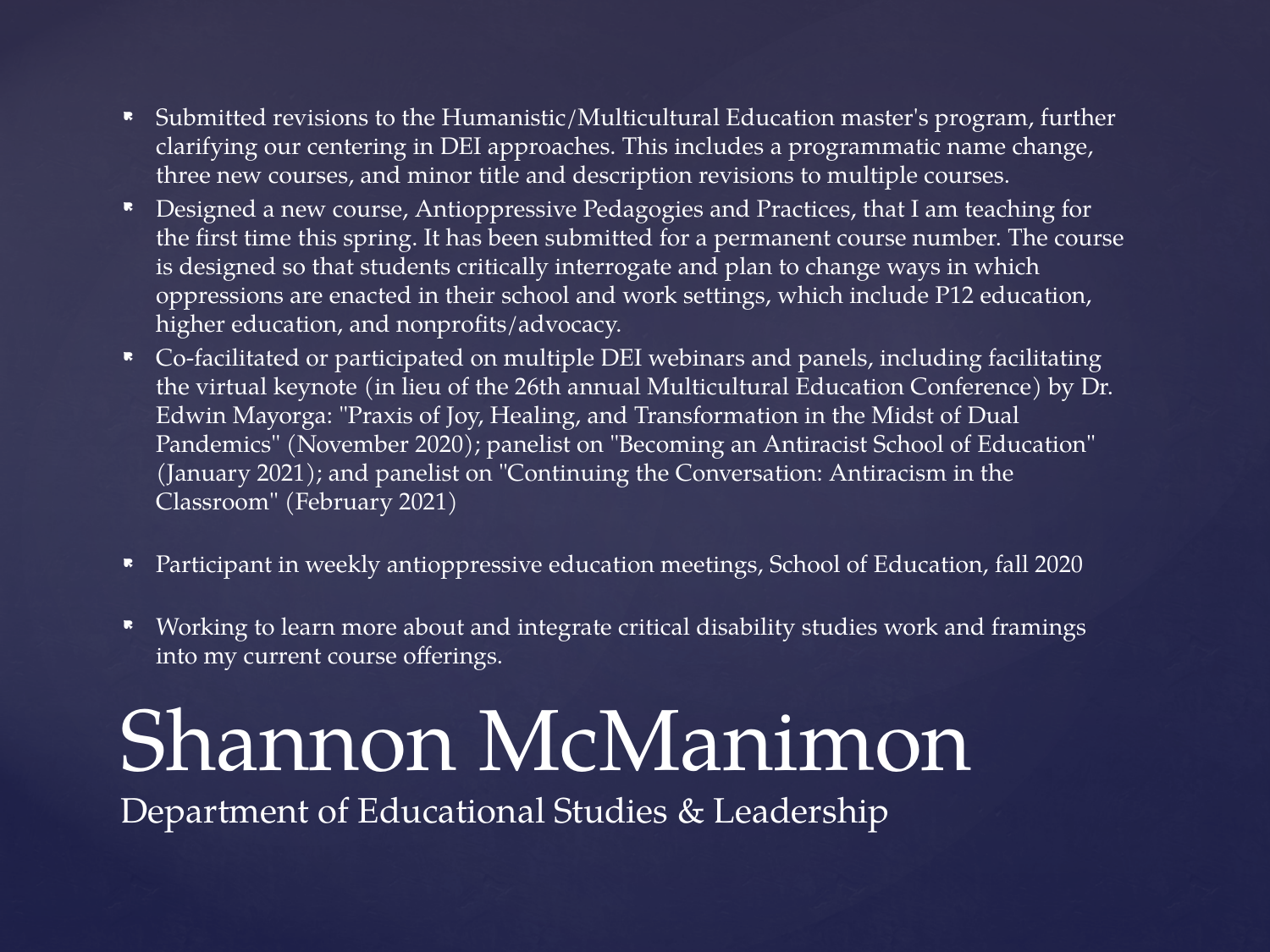

Submitted revisions to the Humanistic/Multicultural Education master's program, further clarifying our centering in DEI approaches. This includes a programmatic name change, three new courses, and minor title and description revisions to multiple courses.
Designed a new course, Antioppressive Pedagogies and Practices, that I am teaching for the first time this spring. It has been submitted for a permanent course number. The course is designed so that students critically interrogate and plan to change ways in which oppressions are enacted in their school and work settings, which include P12 education, higher education, and nonprofits/advocacy.
Co-facilitated or participated on multiple DEI webinars and panels, including facilitating the virtual keynote (in lieu of the 26th annual Multicultural Education Conference) by Dr. Edwin Mayorga: "Praxis of Joy, Healing, and Transformation in the Midst of Dual Pandemics" (November 2020); panelist on "Becoming an Antiracist School of Education" (January 2021); and panelist on "Continuing the Conversation: Antiracism in the Classroom" (February 2021)
Participant in weekly antioppressive education meetings, School of Education, fall 2020
Working to learn more about and integrate critical disability studies work and framings into my current course offerings.

# Shannon McManimon Department of Educational Studies & Leadership